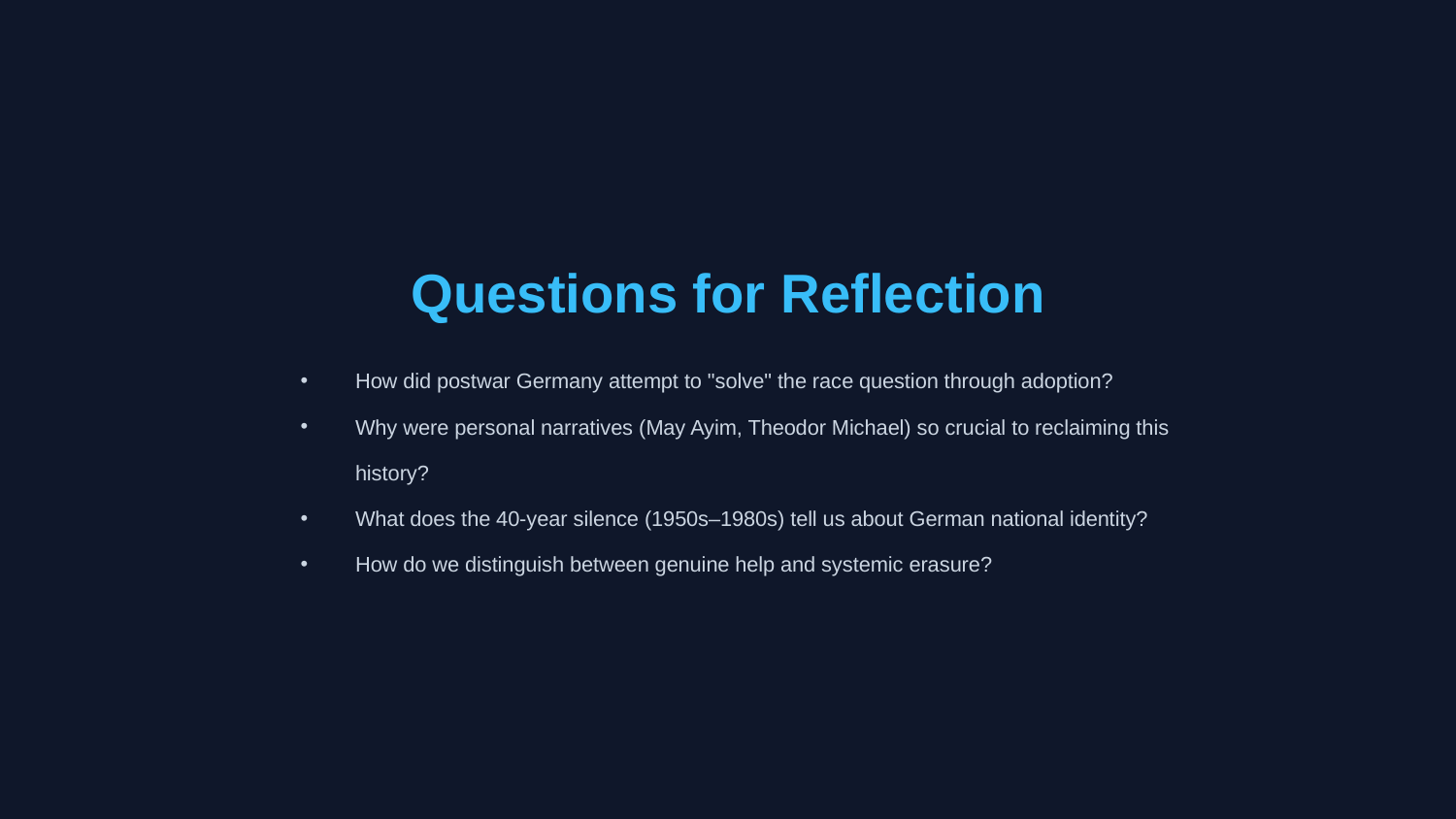

Questions for Reflection
How did postwar Germany attempt to "solve" the race question through adoption?
Why were personal narratives (May Ayim, Theodor Michael) so crucial to reclaiming this history?
What does the 40-year silence (1950s–1980s) tell us about German national identity?
How do we distinguish between genuine help and systemic erasure?